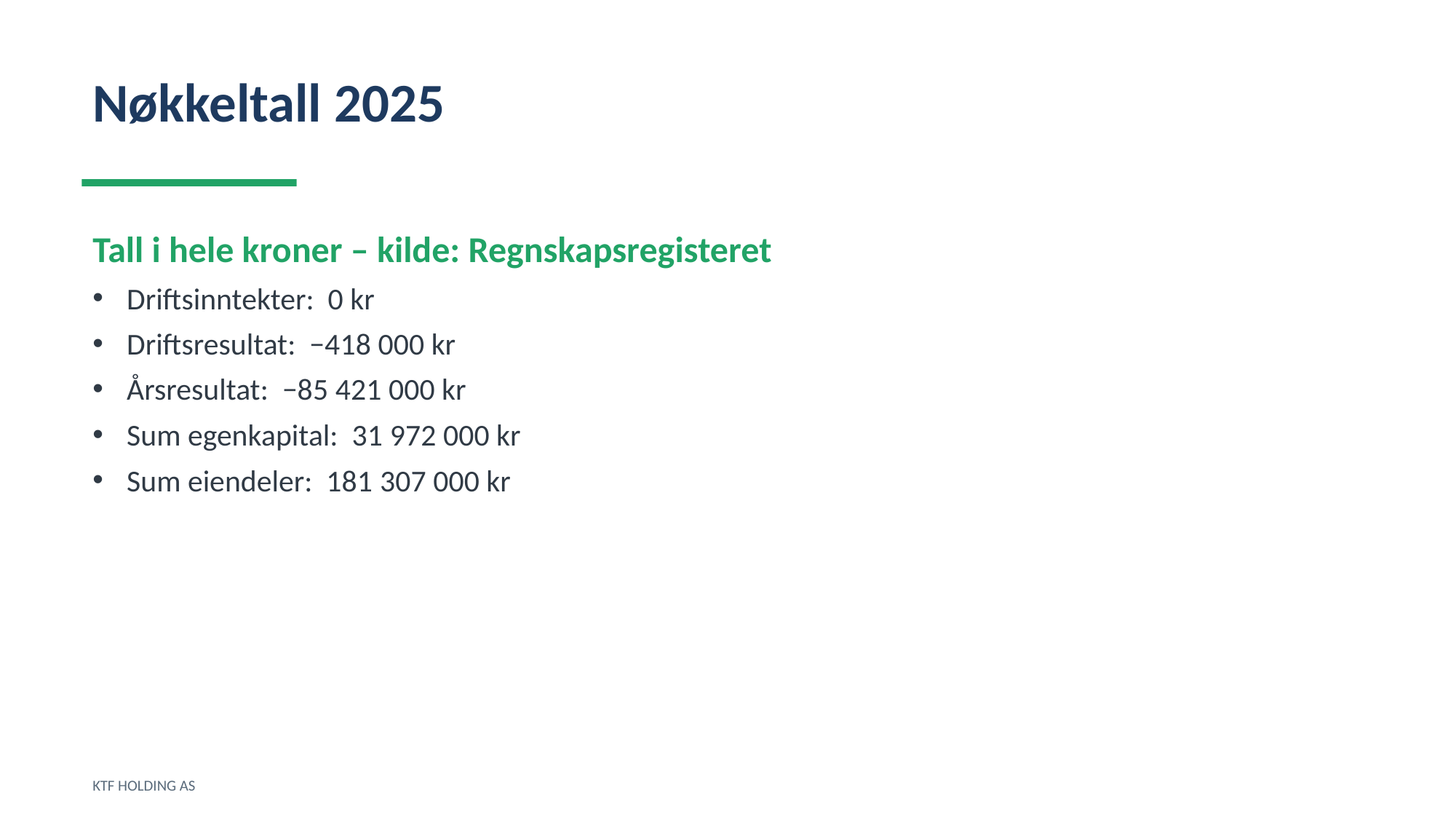

Nøkkeltall 2025

Tall i hele kroner – kilde: Regnskapsregisteret
Driftsinntekter:  0 kr
Driftsresultat:  −418 000 kr
Årsresultat:  −85 421 000 kr
Sum egenkapital:  31 972 000 kr
Sum eiendeler:  181 307 000 kr
KTF HOLDING AS